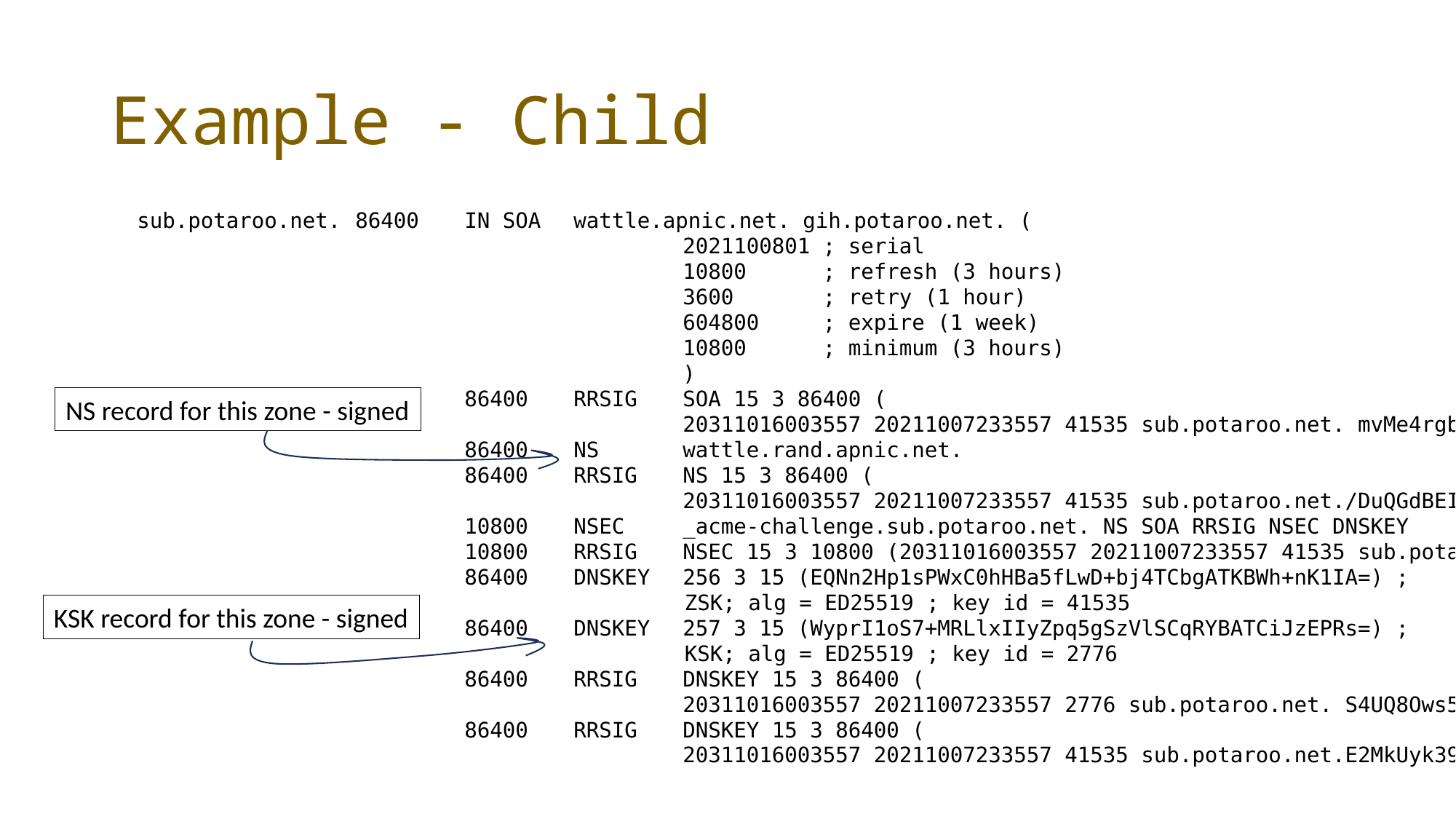

# Example - Child
sub.potaroo.net.	86400	IN SOA	wattle.apnic.net. gih.potaroo.net. (
					2021100801 ; serial
					10800      ; refresh (3 hours)
					3600       ; retry (1 hour)
					604800     ; expire (1 week)
					10800      ; minimum (3 hours)
					)
			86400	RRSIG	SOA 15 3 86400 (
					20311016003557 20211007233557 41535 sub.potaroo.net. mvMe4rgbFycnaeFSwcyHDBdoM1Htfr/qXV5n7dmpAbABUnuhsJmL8l/VxlkfBvTmWOW79ieOREvbUvASDFT1BQ== )
			86400	NS	wattle.rand.apnic.net.
			86400	RRSIG	NS 15 3 86400 (
					20311016003557 20211007233557 41535 sub.potaroo.net./DuQGdBEIXNUOZrABWIjd5cSk7SvIvkHm1nuvFe5VdKJ023AlJocRv9SewH0SD58t80Nbj9PFTgwsEiaJoqD6CQ== )
			10800	NSEC	_acme-challenge.sub.potaroo.net. NS SOA RRSIG NSEC DNSKEY
			10800	RRSIG	NSEC 15 3 10800 (20311016003557 20211007233557 41535 sub.potaroo.net. 4mlV3wfv7zalLUY19dndzdIRGs7aliT6ETqArRqMPmgTnj6hNarphZ4xqRuQkqV4BCkVYxtMWkmMfZCYNBkZBA== )
			86400	DNSKEY	256 3 15 (EQNn2Hp1sPWxC0hHBa5fLwD+bj4TCbgATKBWh+nK1IA=) ;
                                           ZSK; alg = ED25519 ; key id = 41535
			86400	DNSKEY	257 3 15 (WyprI1oS7+MRLlxIIyZpq5gSzVlSCqRYBATCiJzEPRs=) ;
                                           KSK; alg = ED25519 ; key id = 2776
			86400	RRSIG	DNSKEY 15 3 86400 (
					20311016003557 20211007233557 2776 sub.potaroo.net. S4UQ8Ows5P2D2yb/uUt/rib7taXZgFqyyJKha8BwsV1T3hPSTAjrIYfe9PnQ7Hr2UmDJaOLMGgzGHfaz1uolDg== )
			86400	RRSIG	DNSKEY 15 3 86400 (
					20311016003557 20211007233557 41535 sub.potaroo.net.E2MkUyk39nYhMhxmwOBUaYiVWQAUdpGVxUb8fvGes99JSQ2oIE+UQoHBhPh9DKx7IVSbkPEfASADWSHjLPd2Cw== )
NS record for this zone - signed

KSK record for this zone - signed